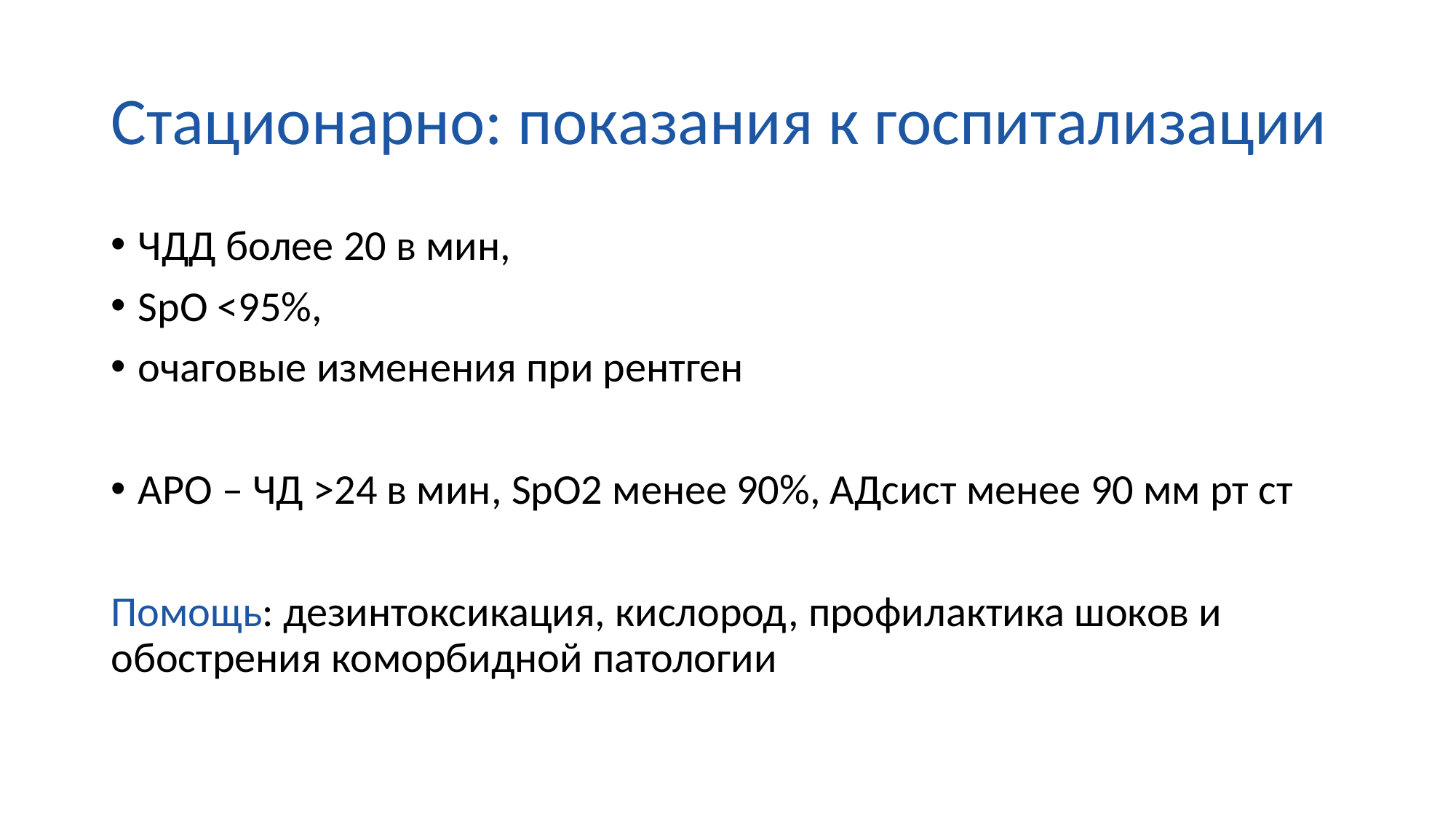

# Стационарно: показания к госпитализации
ЧДД более 20 в мин,
SрO <95%,
очаговые изменения при рентген

АРО – ЧД >24 в мин, SpO2 менее 90%, АДсист менее 90 мм рт ст

Помощь: дезинтоксикация, кислород, профилактика шоков и обострения коморбидной патологии